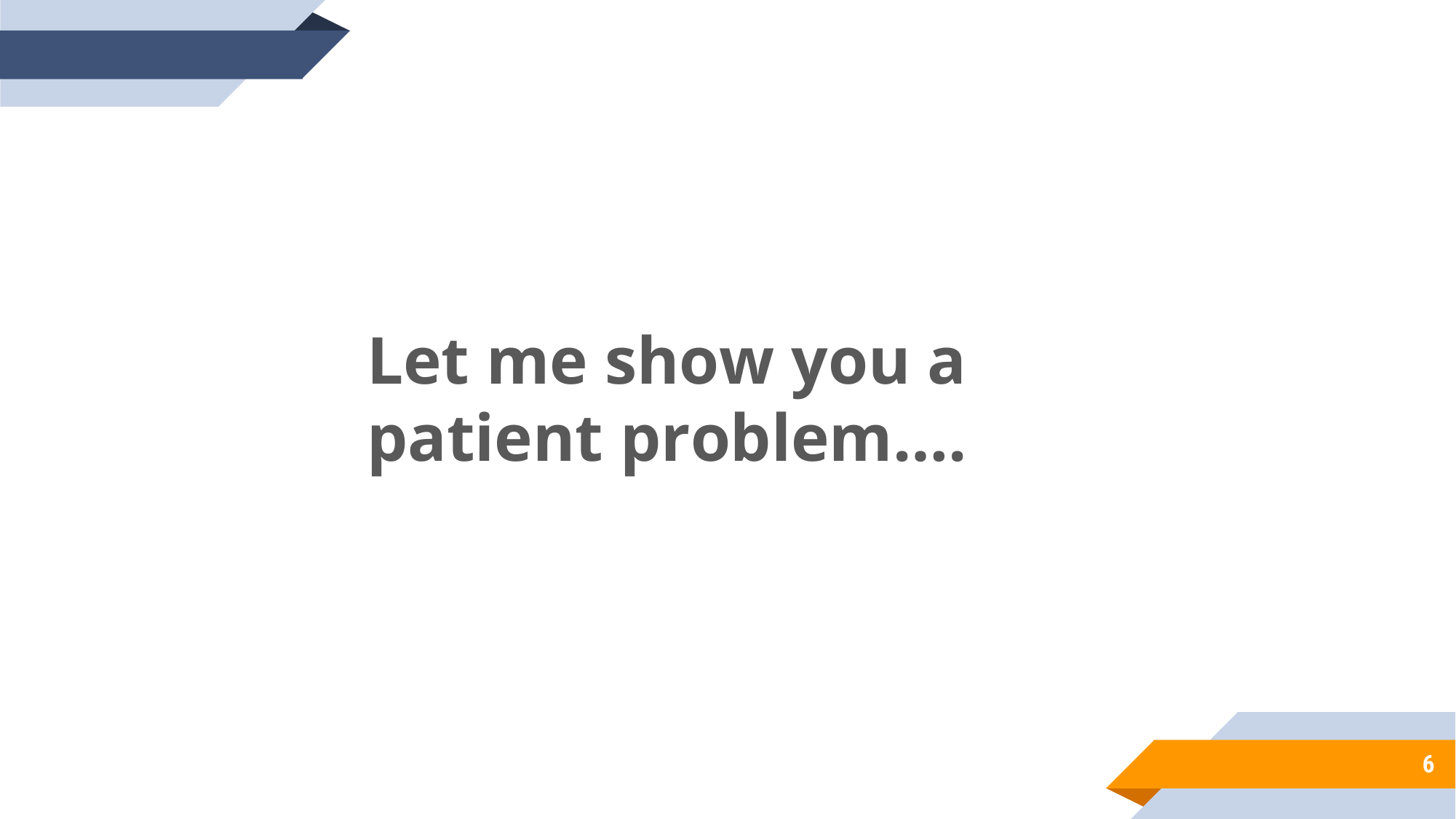

Let me show you a patient problem….

6